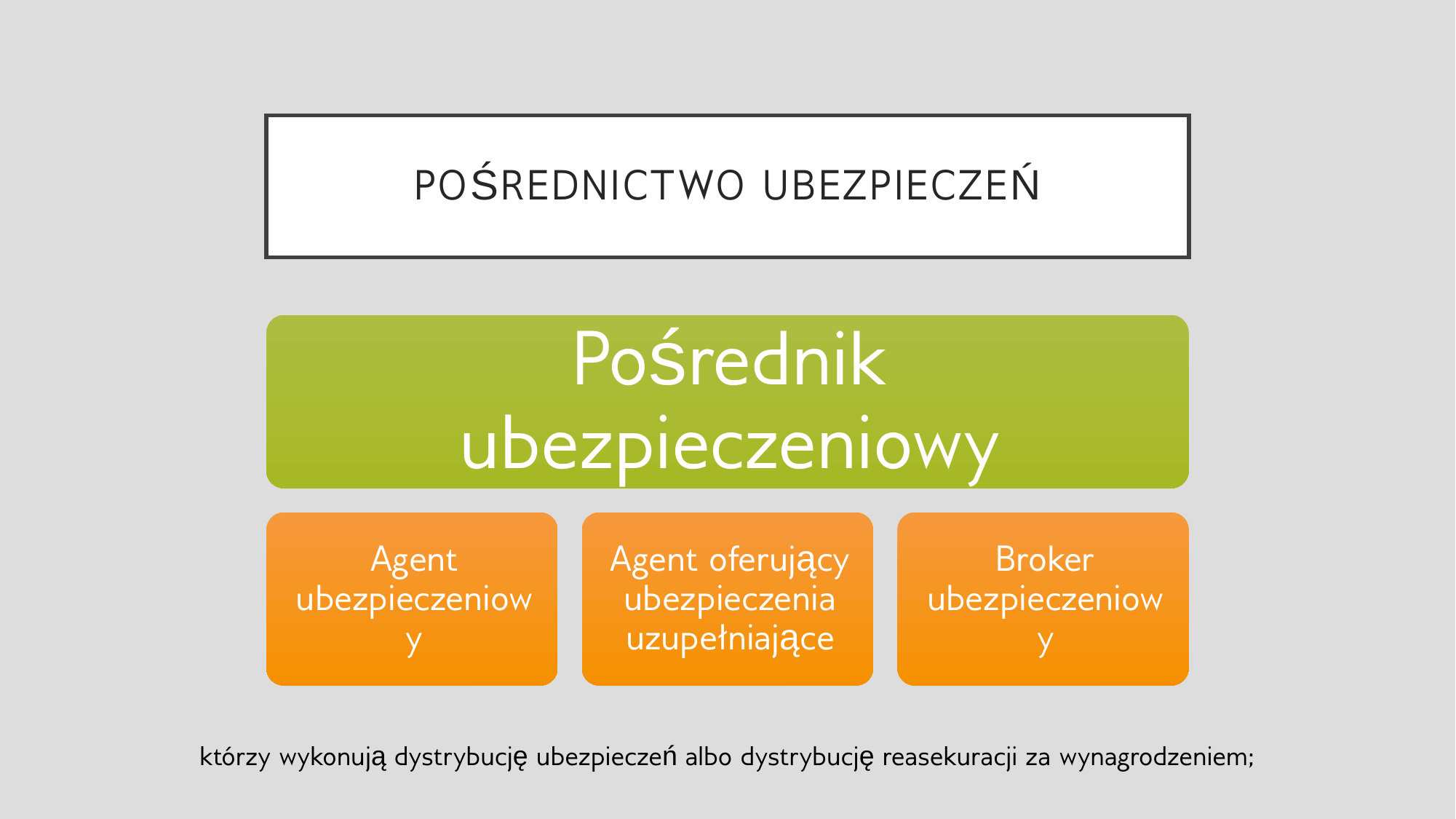

# Pośrednictwo Ubezpieczeń
Pośrednik ubezpieczeniowy
Agent ubezpieczeniowy
Agent oferujący ubezpieczenia uzupełniające
Broker ubezpieczeniowy
którzy wykonują dystrybucję ubezpieczeń albo dystrybucję reasekuracji za wynagrodzeniem;